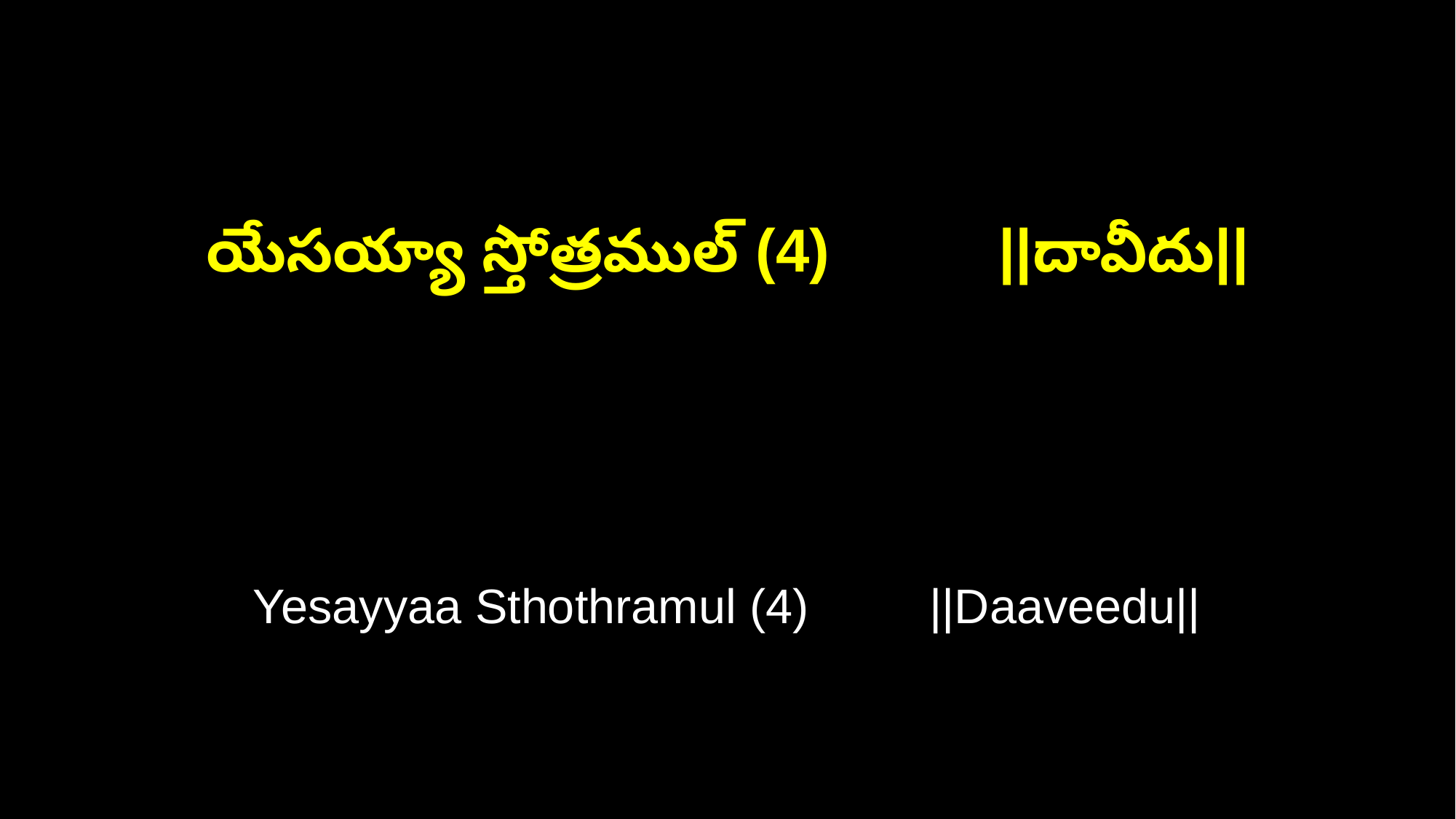

యేసయ్యా స్తోత్రముల్‌ (4)          ||దావీదు||
Yesayyaa Sthothramul (4)         ||Daaveedu||